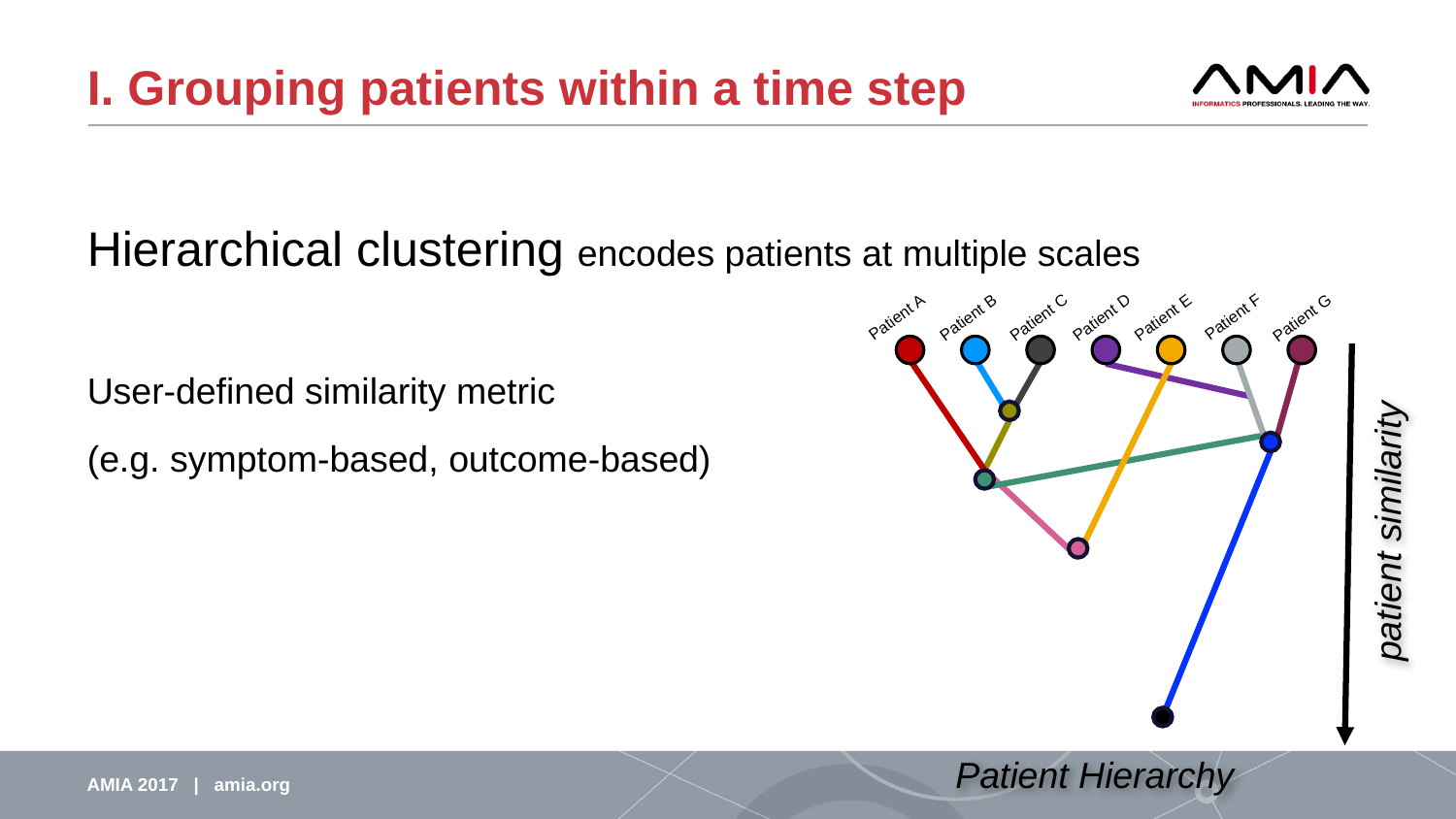

# I. Grouping patients within a time step

Hierarchical clustering encodes patients at multiple scales

User-defined similarity metric
(e.g. symptom-based, outcome-based)

Patient F
Patient A
Patient B
Patient C
Patient D
Patient E
Patient G

patient similarity

Patient Hierarchy
AMIA 2017   |   amia.org